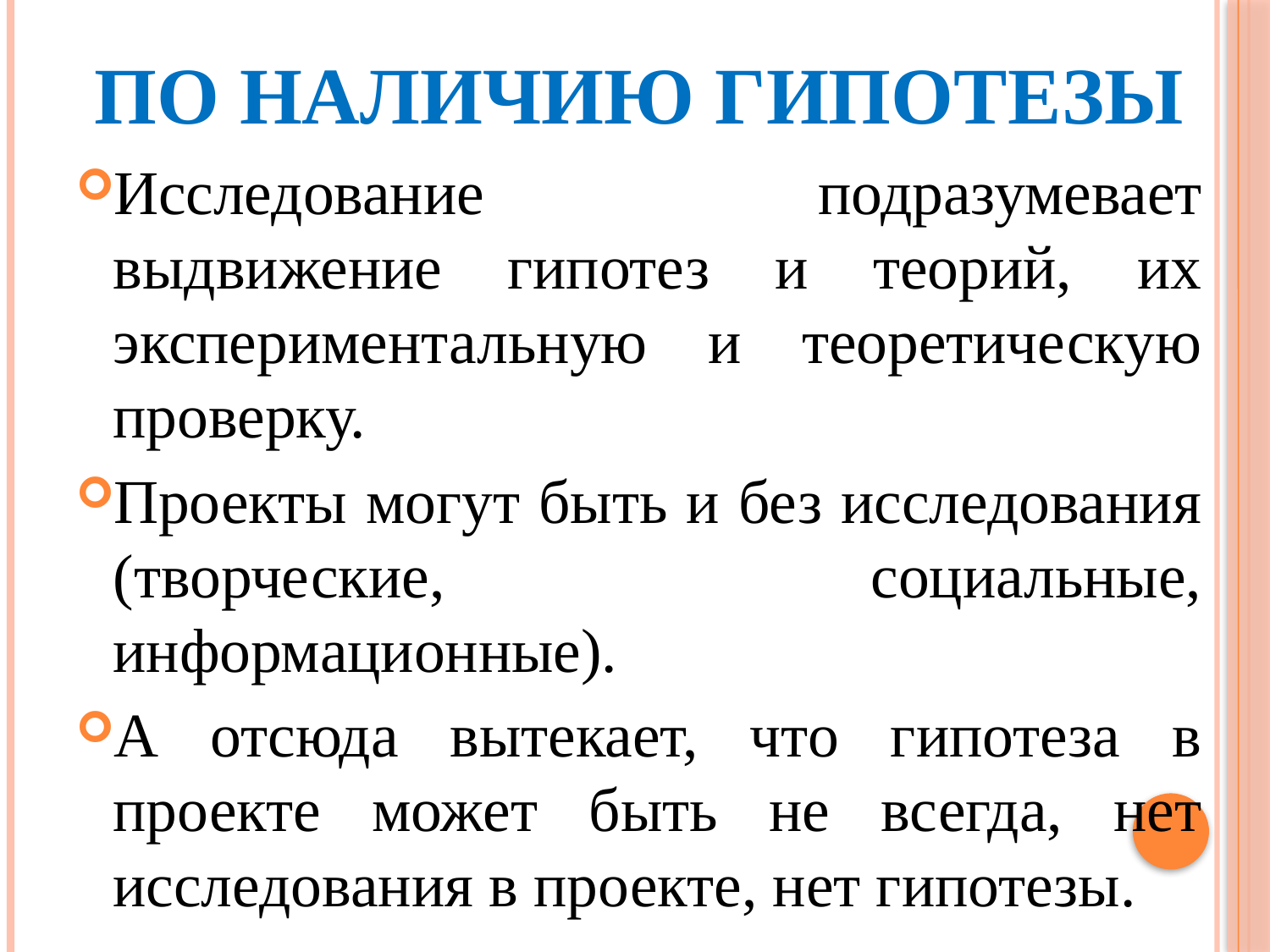

# По наличию гипотезы
Исследование подразумевает выдвижение гипотез и теорий, их экспериментальную и теоретическую проверку.
Проекты могут быть и без исследования (творческие, социальные, информационные).
А отсюда вытекает, что гипотеза в проекте может быть не всегда, нет исследования в проекте, нет гипотезы.